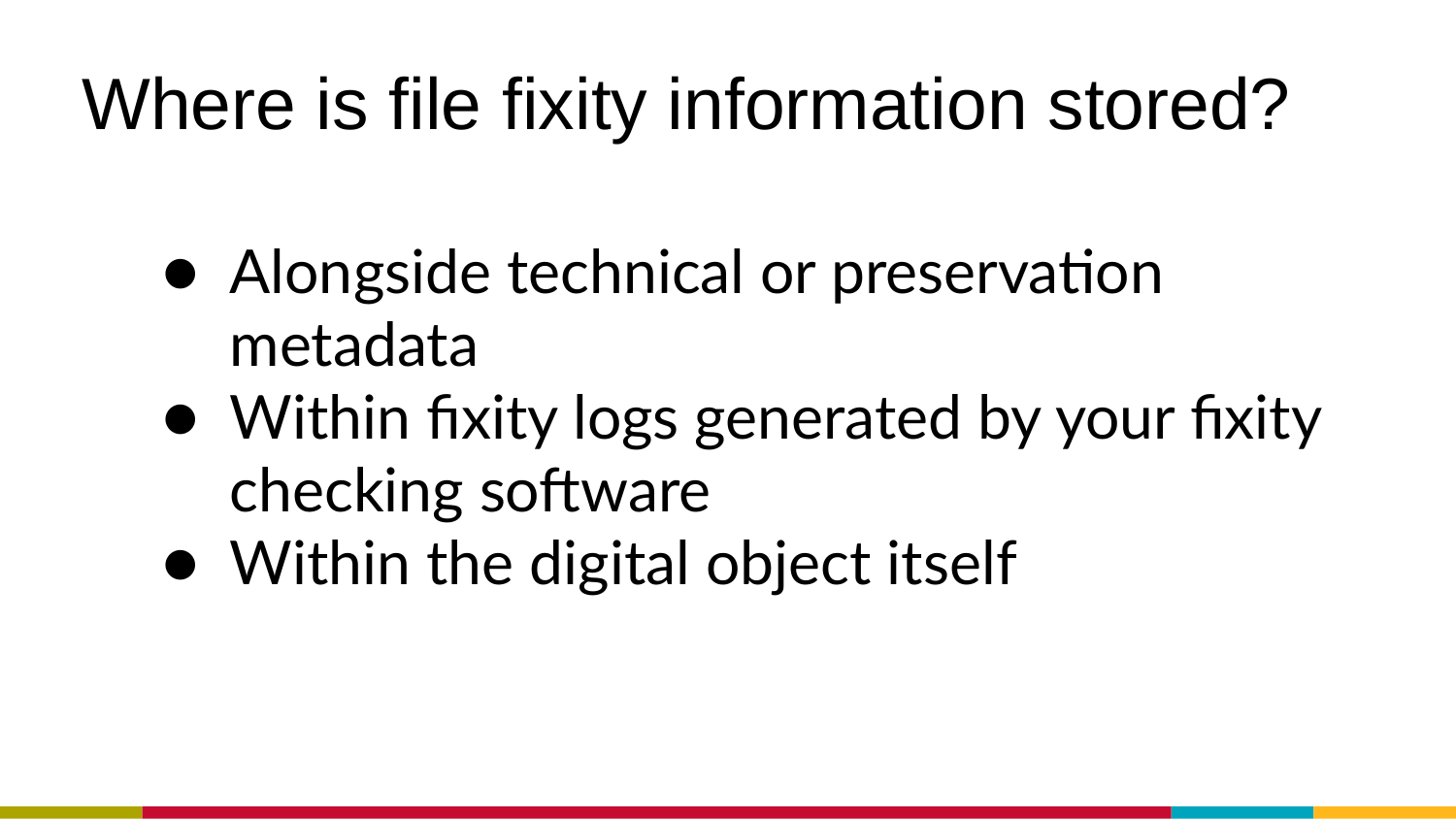

# Where is file fixity information stored?
Alongside technical or preservation metadata
Within fixity logs generated by your fixity checking software
Within the digital object itself